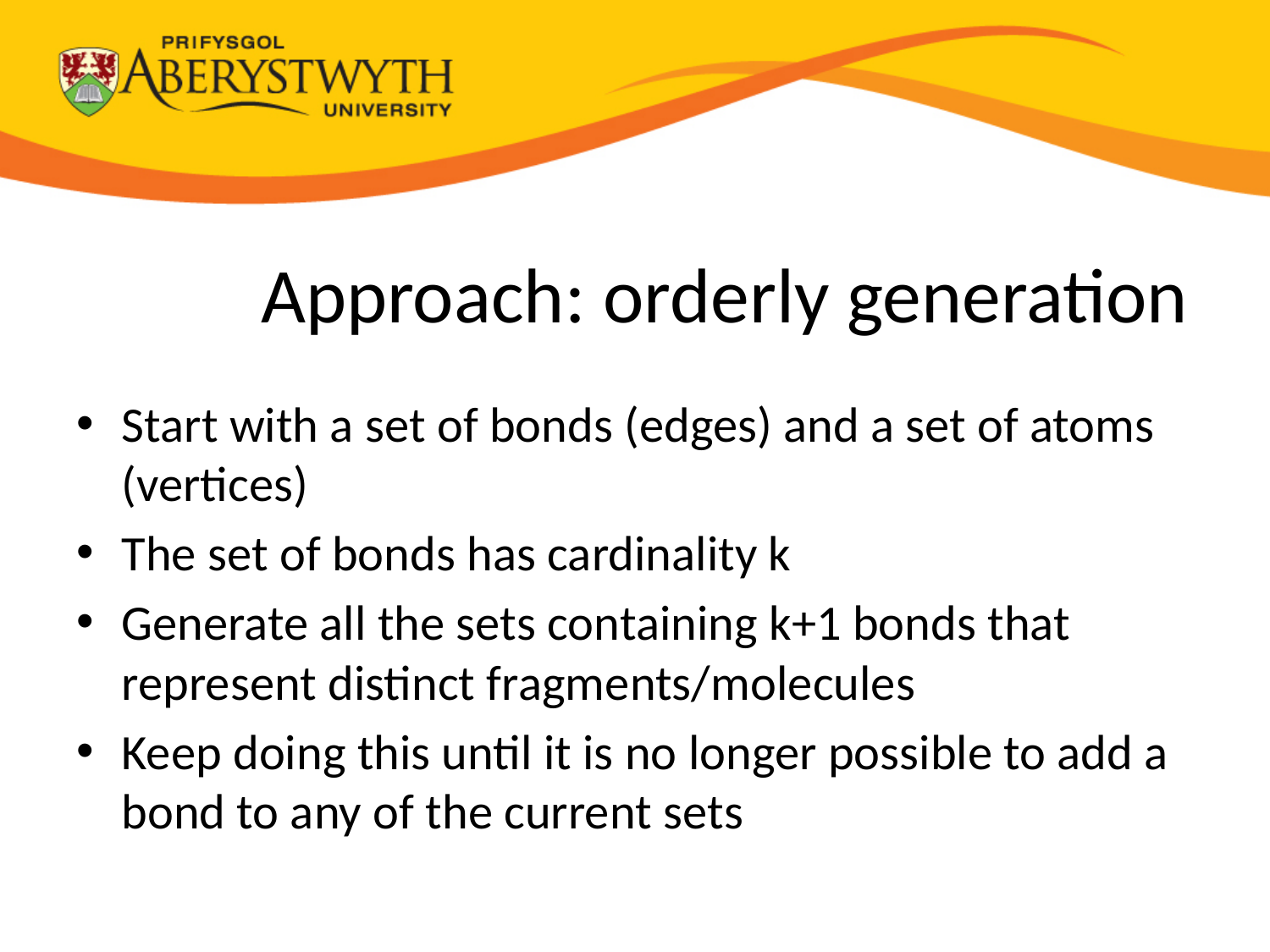

# Approach: orderly generation
Start with a set of bonds (edges) and a set of atoms (vertices)
The set of bonds has cardinality k
Generate all the sets containing k+1 bonds that represent distinct fragments/molecules
Keep doing this until it is no longer possible to add a bond to any of the current sets